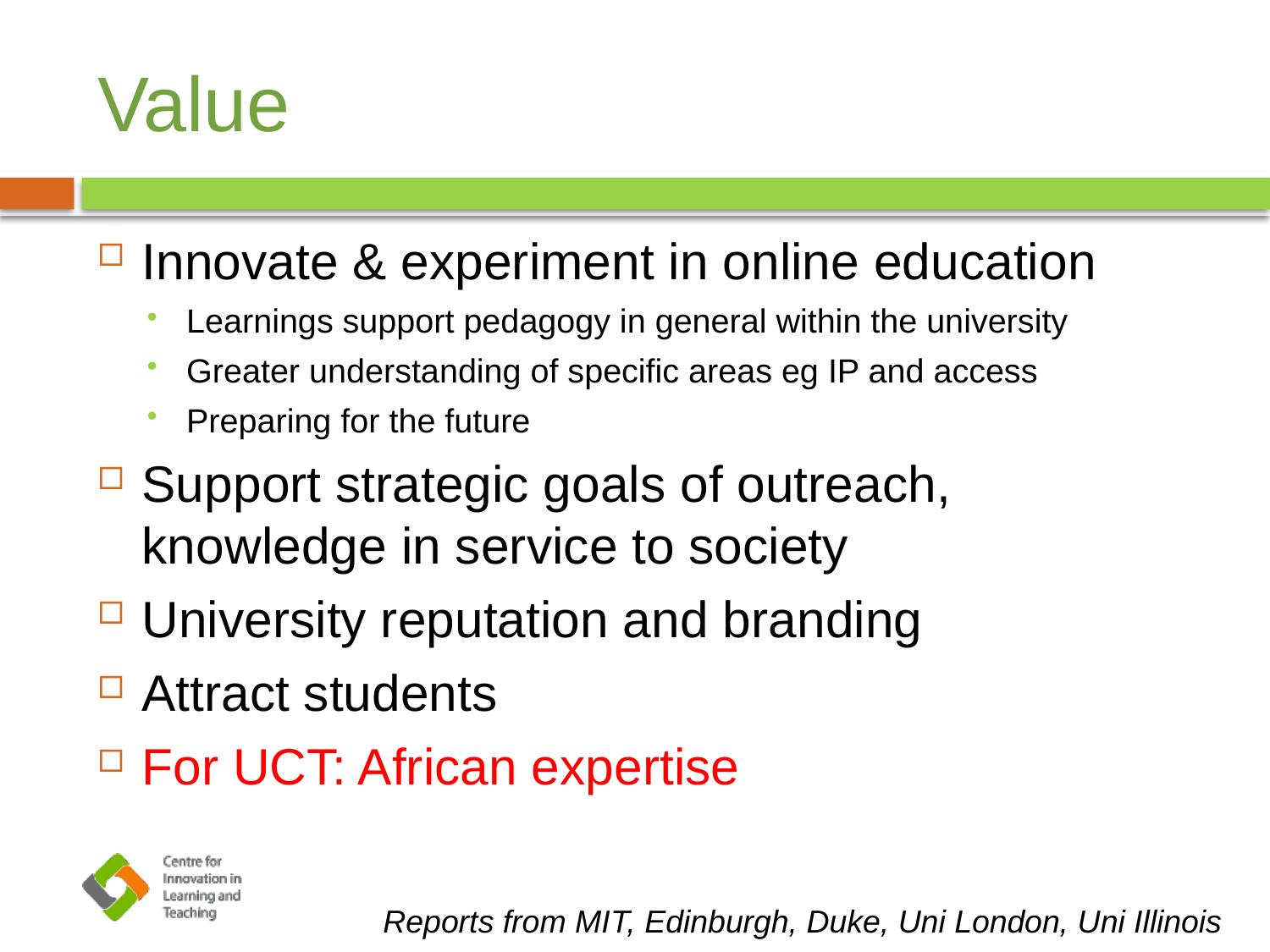

# Value
Innovate & experiment in online education
Learnings support pedagogy in general within the university
Greater understanding of specific areas eg IP and access
Preparing for the future
Support strategic goals of outreach, knowledge in service to society
University reputation and branding
Attract students
For UCT: African expertise

Reports from MIT, Edinburgh, Duke, Uni London, Uni Illinois